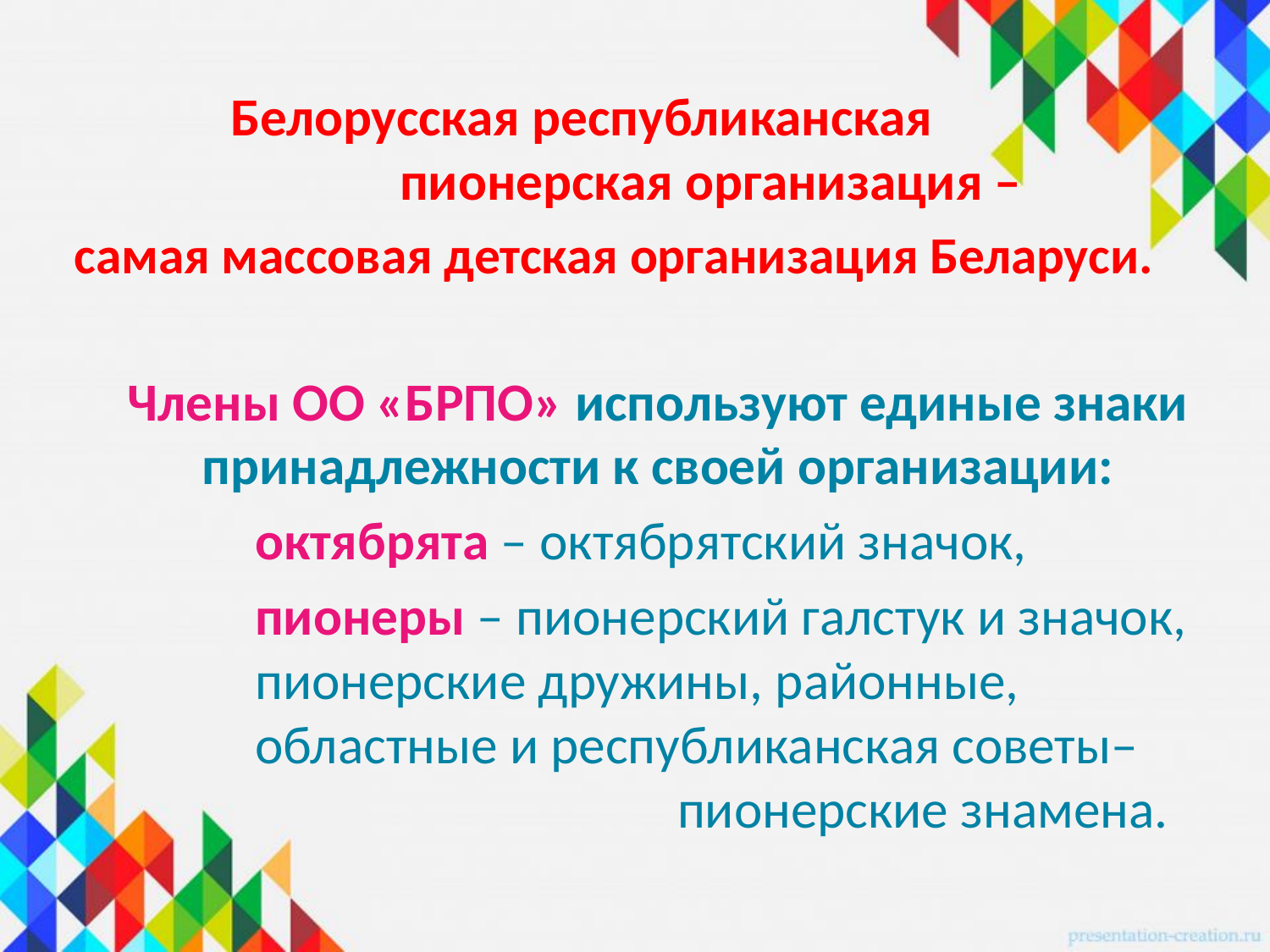

Белорусская республиканская           			       пионерская организация –
самая массовая детская организация Беларуси.

Члены ОО «БРПО» используют единые знаки принадлежности к своей организации:
               октябрята – октябрятский значок,
	     пионеры – пионерский галстук и значок,    	     пионерские дружины, районные, 		  	     областные и республиканская советы– 						пионерские знамена.